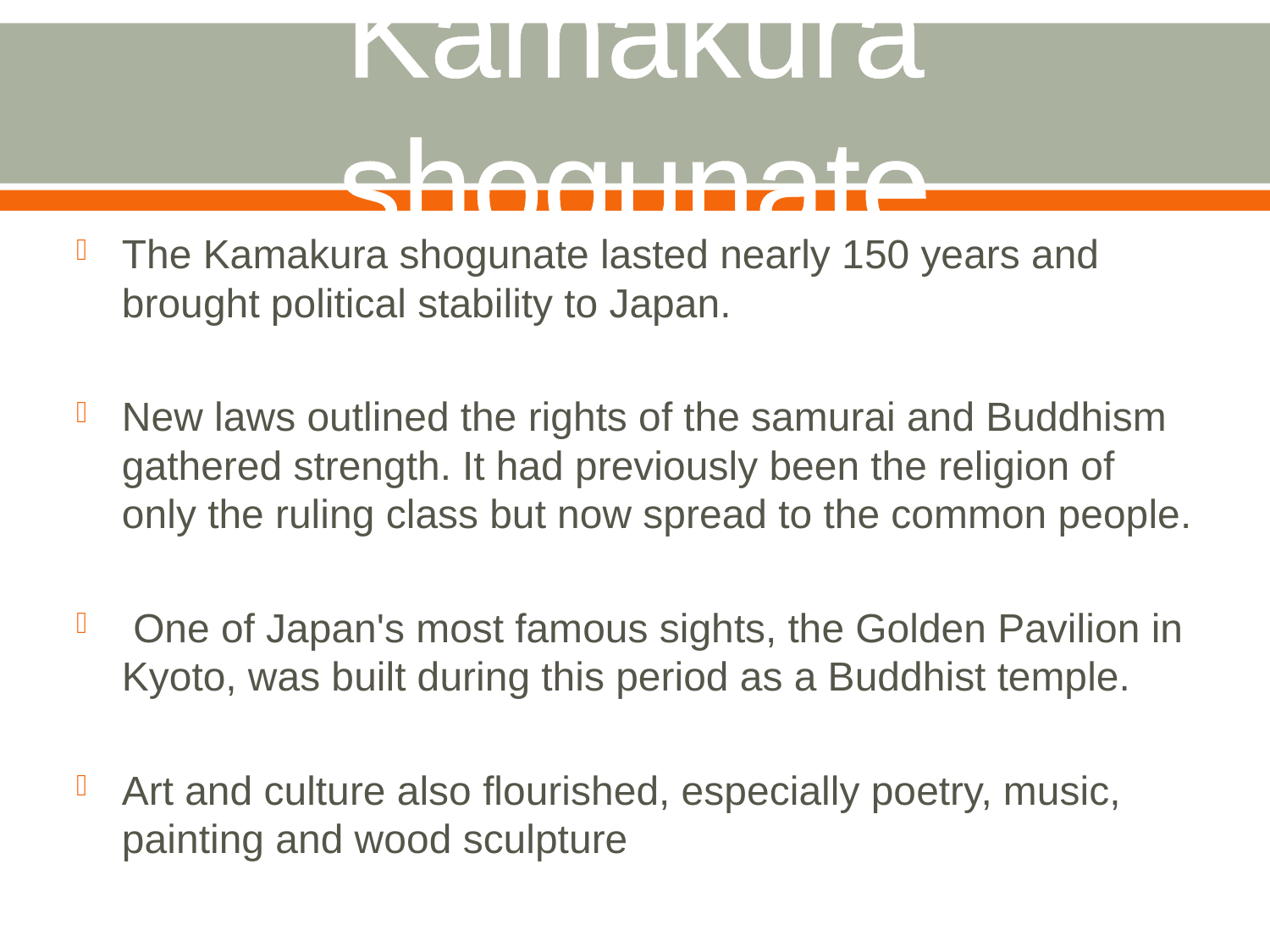

# Kamakura shogunate
The Kamakura shogunate lasted nearly 150 years and brought political stability to Japan.

New laws outlined the rights of the samurai and Buddhism gathered strength. It had previously been the religion of only the ruling class but now spread to the common people.

 One of Japan's most famous sights, the Golden Pavilion in Kyoto, was built during this period as a Buddhist temple.

Art and culture also flourished, especially poetry, music, painting and wood sculpture